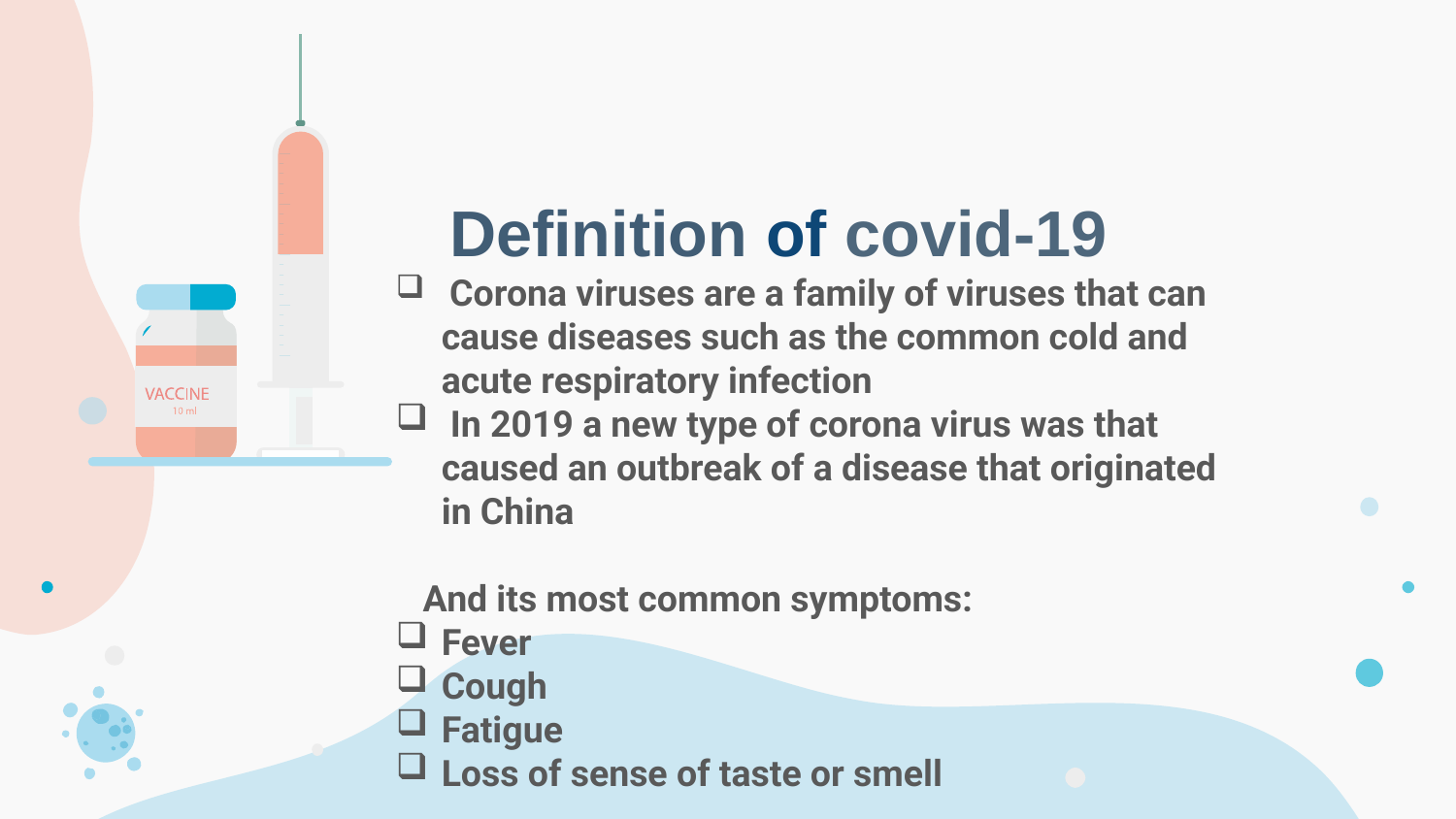

# Definition of covid-19
 Corona viruses are a family of viruses that can cause diseases such as the common cold and acute respiratory infection
 In 2019 a new type of corona virus was that caused an outbreak of a disease that originated in China

   And its most common symptoms:
Fever
Cough
Fatigue
Loss of sense of taste or smell